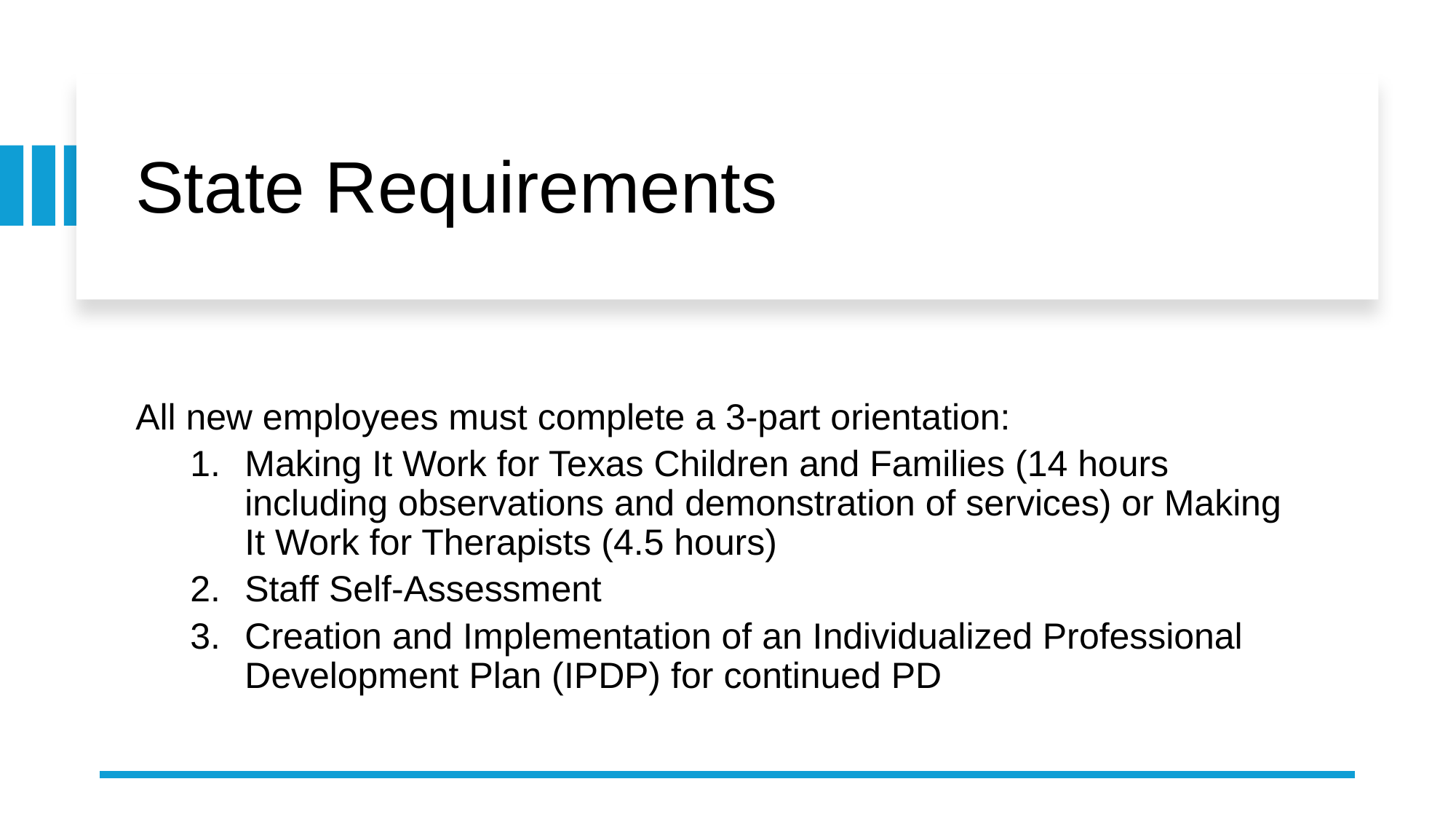

# State Requirements

All new employees must complete a 3-part orientation:
Making It Work for Texas Children and Families (14 hours including observations and demonstration of services) or Making It Work for Therapists (4.5 hours)
Staff Self-Assessment
Creation and Implementation of an Individualized Professional Development Plan (IPDP) for continued PD